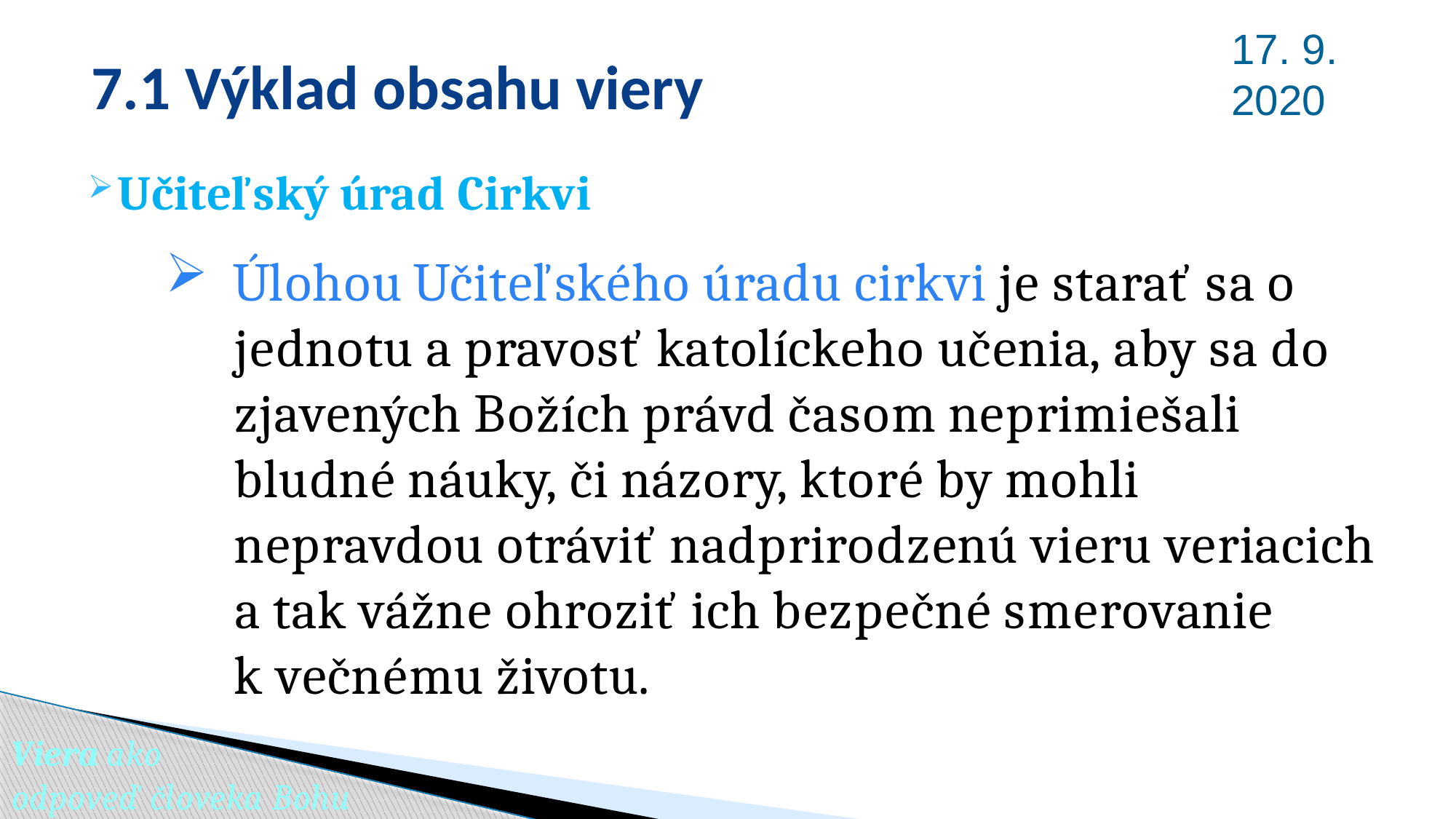

17. 9. 2020
# 7.1 Výklad obsahu viery
Učiteľský úrad Cirkvi
Úlohou Učiteľského úradu cirkvi je starať sa o jednotu a pravosť katolíckeho učenia, aby sa do zjavených Božích právd časom neprimiešali bludné náuky, či názory, ktoré by mohli nepravdou otráviť nadprirodzenú vieru veriacich a tak vážne ohroziť ich bezpečné smerovanie k večnému životu.
Viera ako
odpoveď človeka Bohu